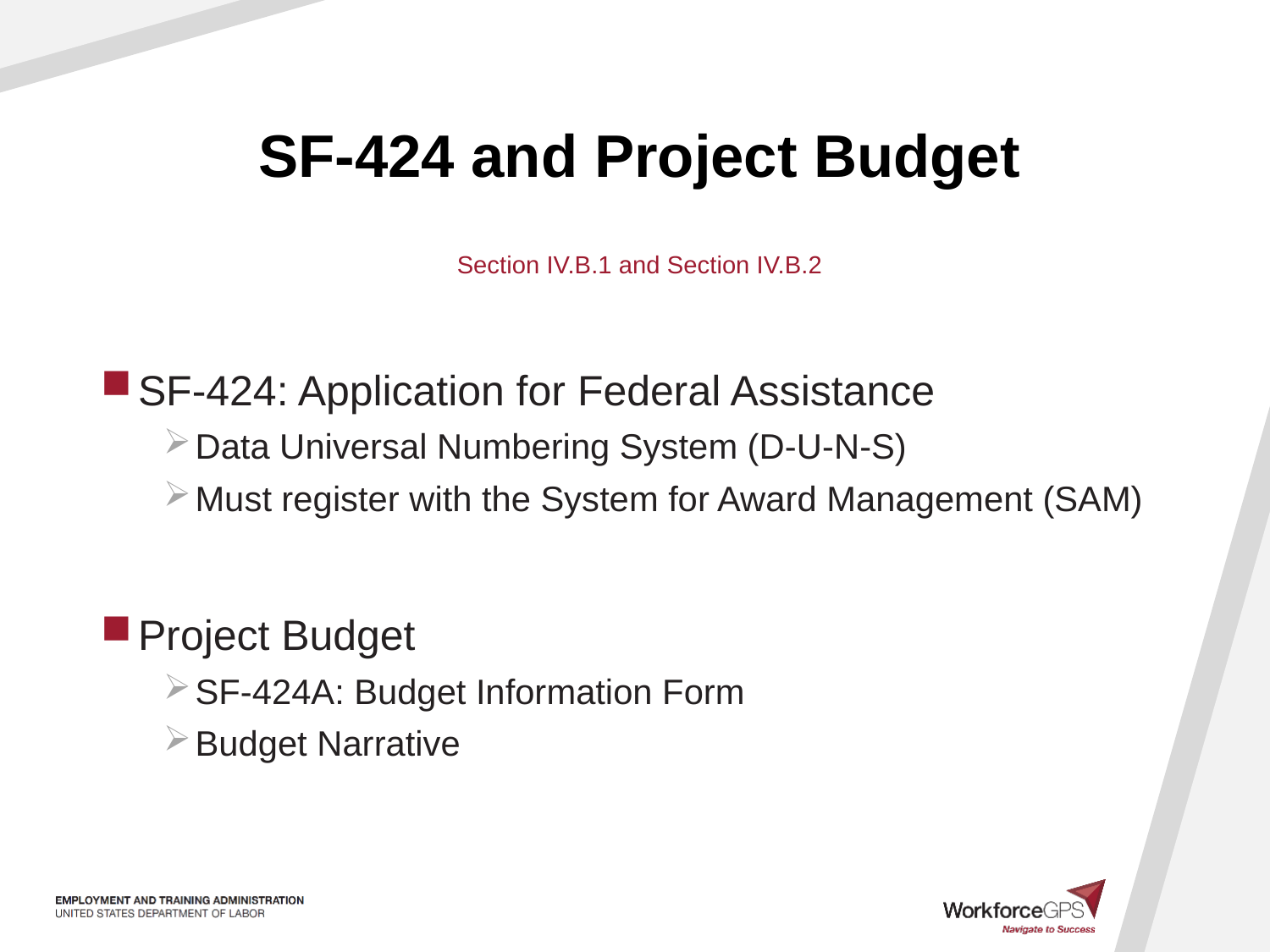

# SF-424 and Project Budget
Section IV.B.1 and Section IV.B.2

SF-424: Application for Federal Assistance
Data Universal Numbering System (D-U-N-S)
Must register with the System for Award Management (SAM)

Project Budget
SF-424A: Budget Information Form
Budget Narrative